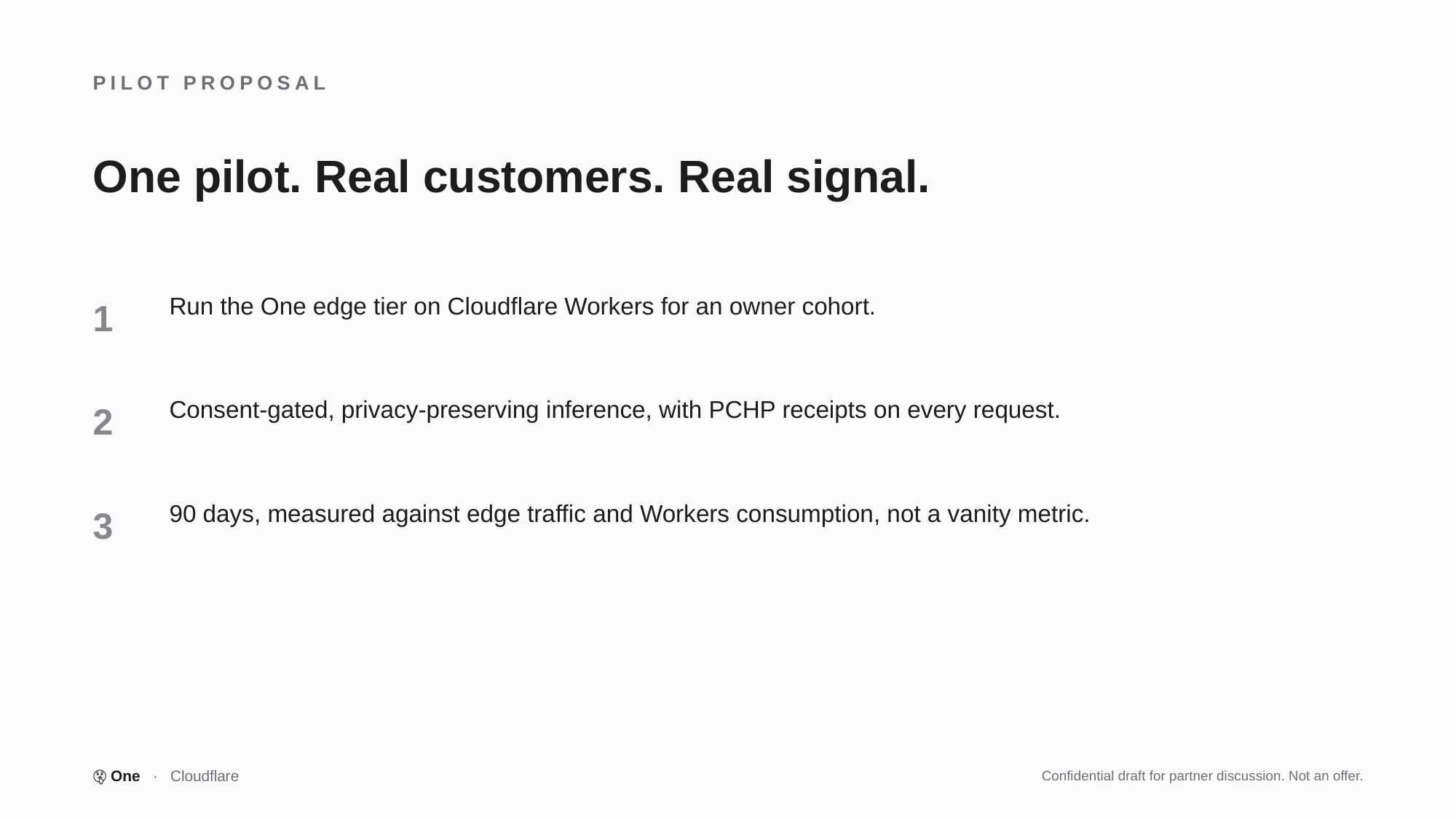

PILOT PROPOSAL
One pilot. Real customers. Real signal.
1
Run the One edge tier on Cloudflare Workers for an owner cohort.
2
Consent-gated, privacy-preserving inference, with PCHP receipts on every request.
3
90 days, measured against edge traffic and Workers consumption, not a vanity metric.
🤫 One   ·   Cloudflare
Confidential draft for partner discussion. Not an offer.